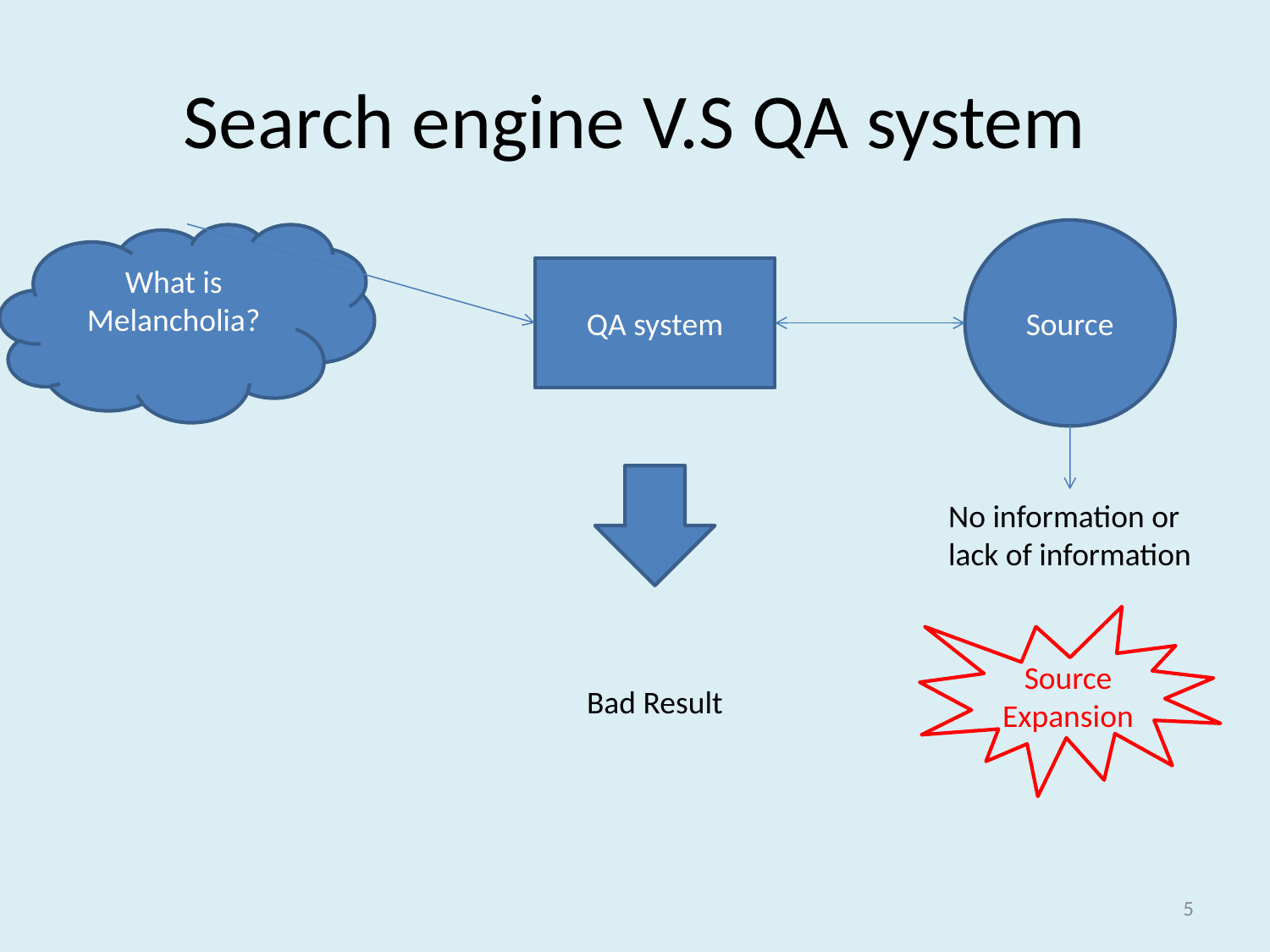

# Search engine V.S QA system
Source

What is Melancholia?

QA system

No information or
lack of information

Source
Expansion

Bad Result
5